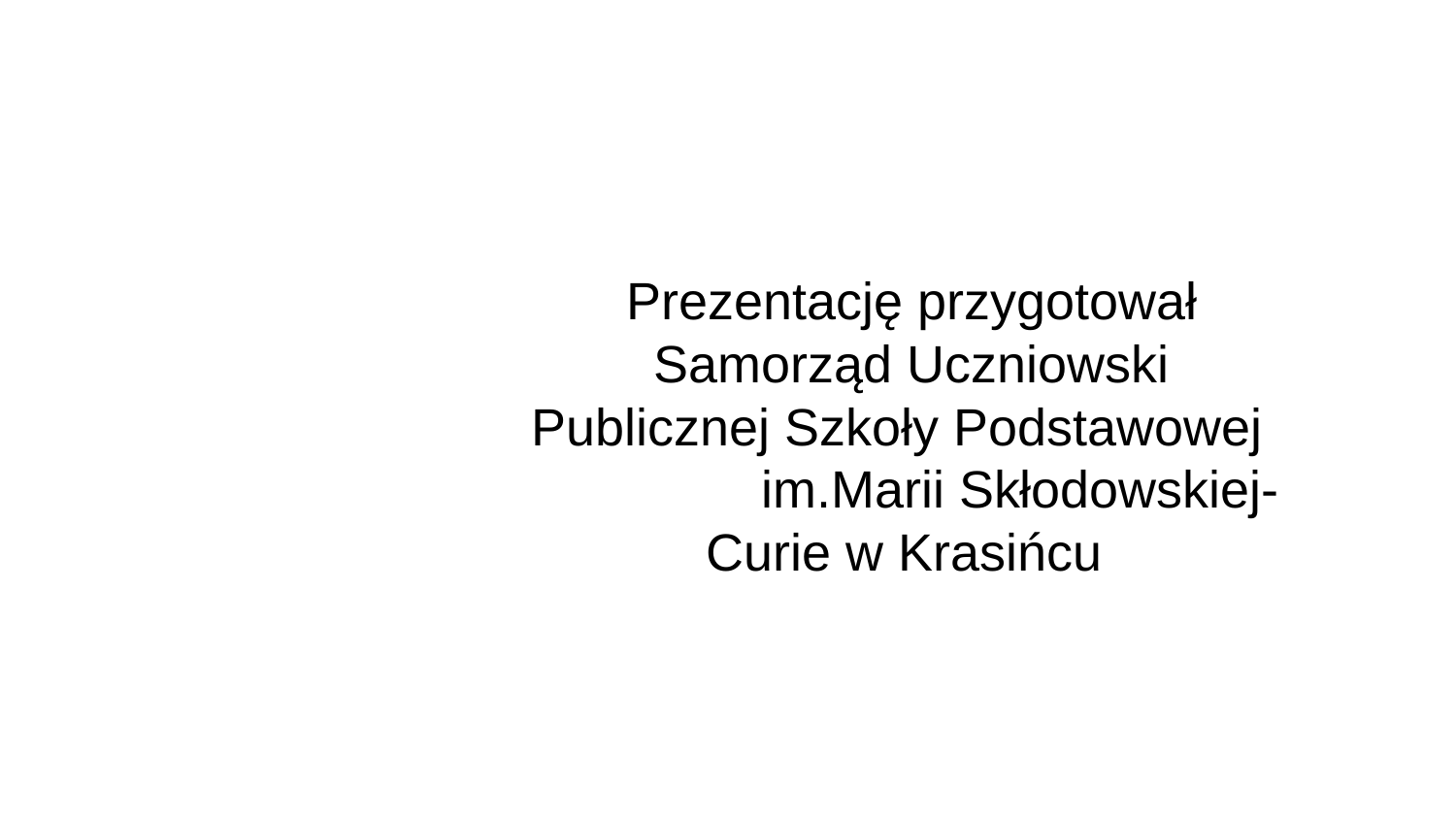

# Prezentację przygotował Samorząd Uczniowski Publicznej Szkoły Podstawowej                  im.Marii Skłodowskiej-Curie w Krasińcu